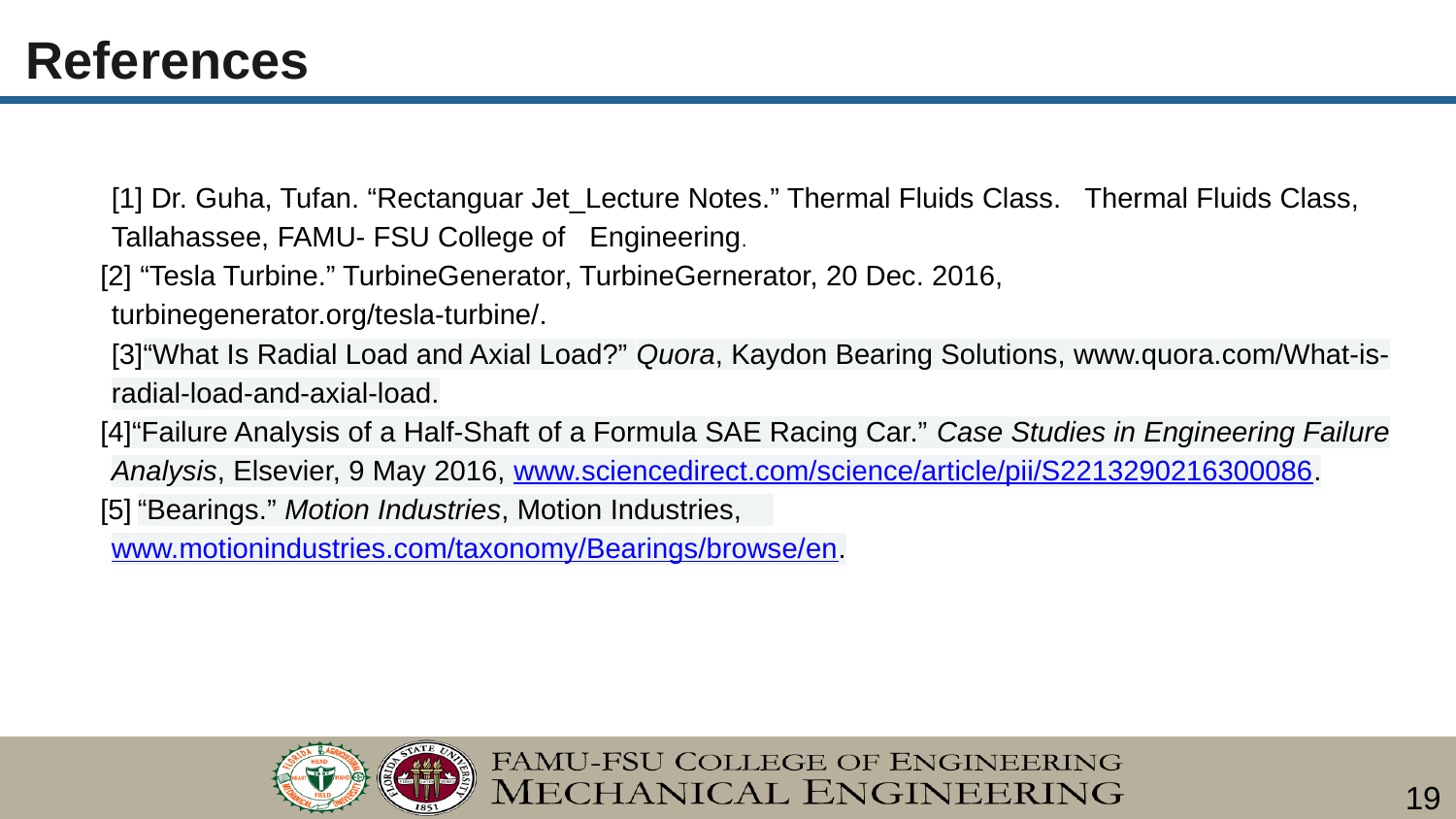

References

[1] Dr. Guha, Tufan. “Rectanguar Jet_Lecture Notes.” Thermal Fluids Class.   Thermal Fluids Class, Tallahassee, FAMU- FSU College of   Engineering.
[2] “Tesla Turbine.” TurbineGenerator, TurbineGernerator, 20 Dec. 2016,
turbinegenerator.org/tesla-turbine/.
[3]“What Is Radial Load and Axial Load?” Quora, Kaydon Bearing Solutions, www.quora.com/What-is-radial-load-and-axial-load.
[4]“Failure Analysis of a Half-Shaft of a Formula SAE Racing Car.” Case Studies in Engineering Failure Analysis, Elsevier, 9 May 2016, www.sciencedirect.com/science/article/pii/S2213290216300086.
[5] “Bearings.” Motion Industries, Motion Industries,    www.motionindustries.com/taxonomy/Bearings/browse/en.